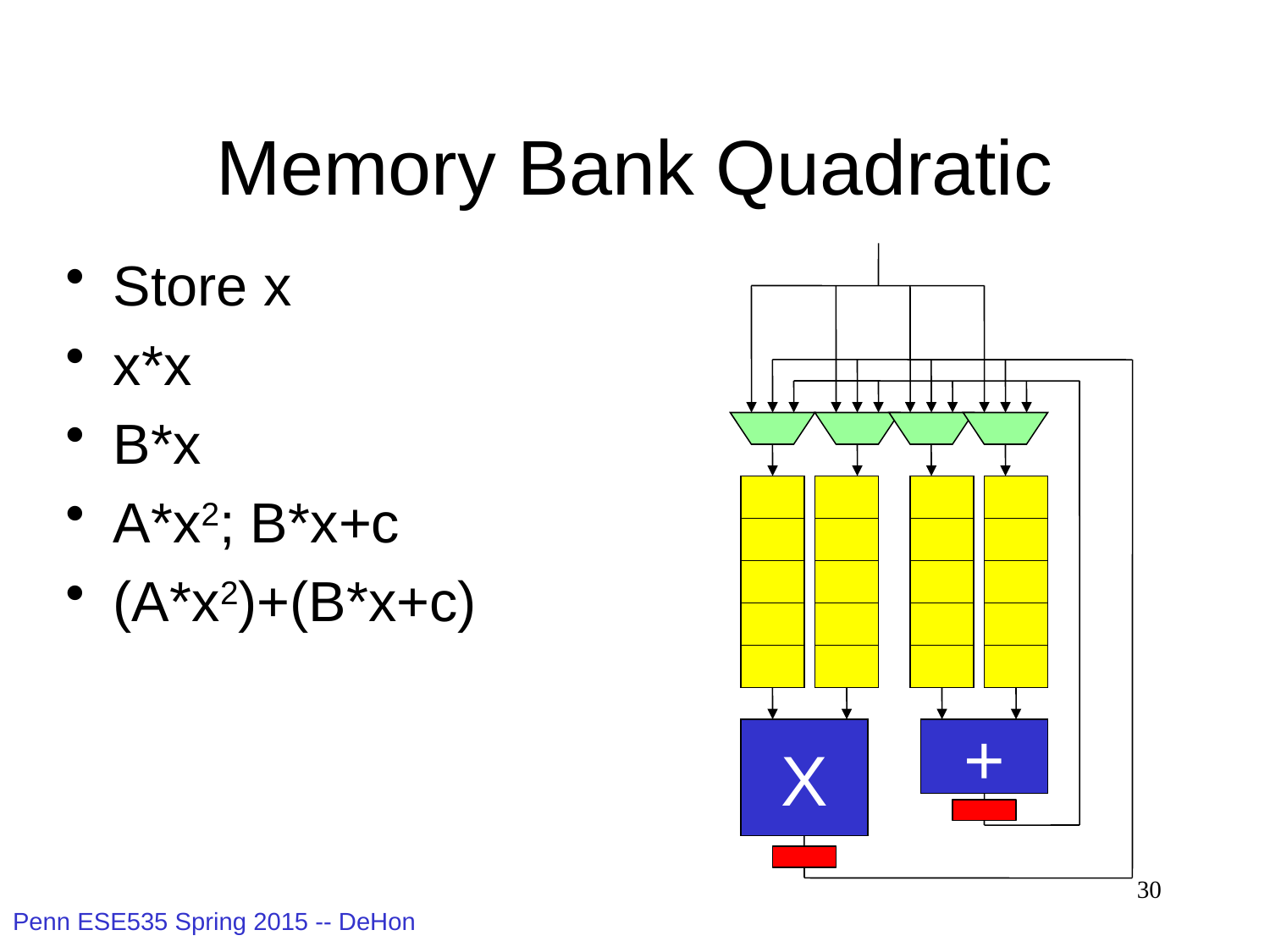

# Memory Bank Quadratic
Store x
x*x
B*x
A*x2; B*x+c
(A*x2)+(B*x+c)

X
+

30
Penn ESE535 Spring 2015 -- DeHon